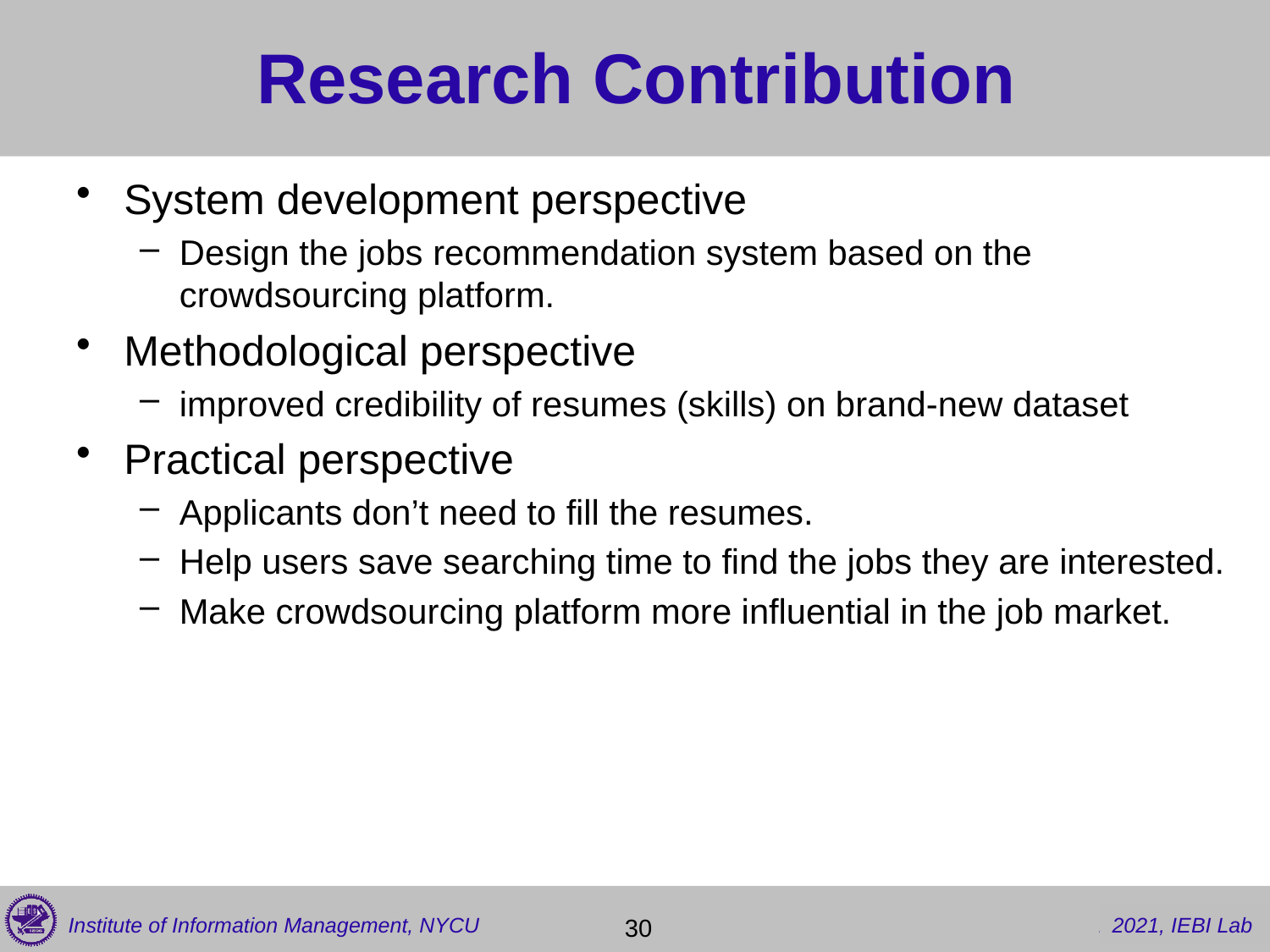

# Research Contribution
System development perspective
Design the jobs recommendation system based on the crowdsourcing platform.
Methodological perspective
improved credibility of resumes (skills) on brand-new dataset
Practical perspective
Applicants don’t need to fill the resumes.
Help users save searching time to find the jobs they are interested.
Make crowdsourcing platform more influential in the job market.
   30